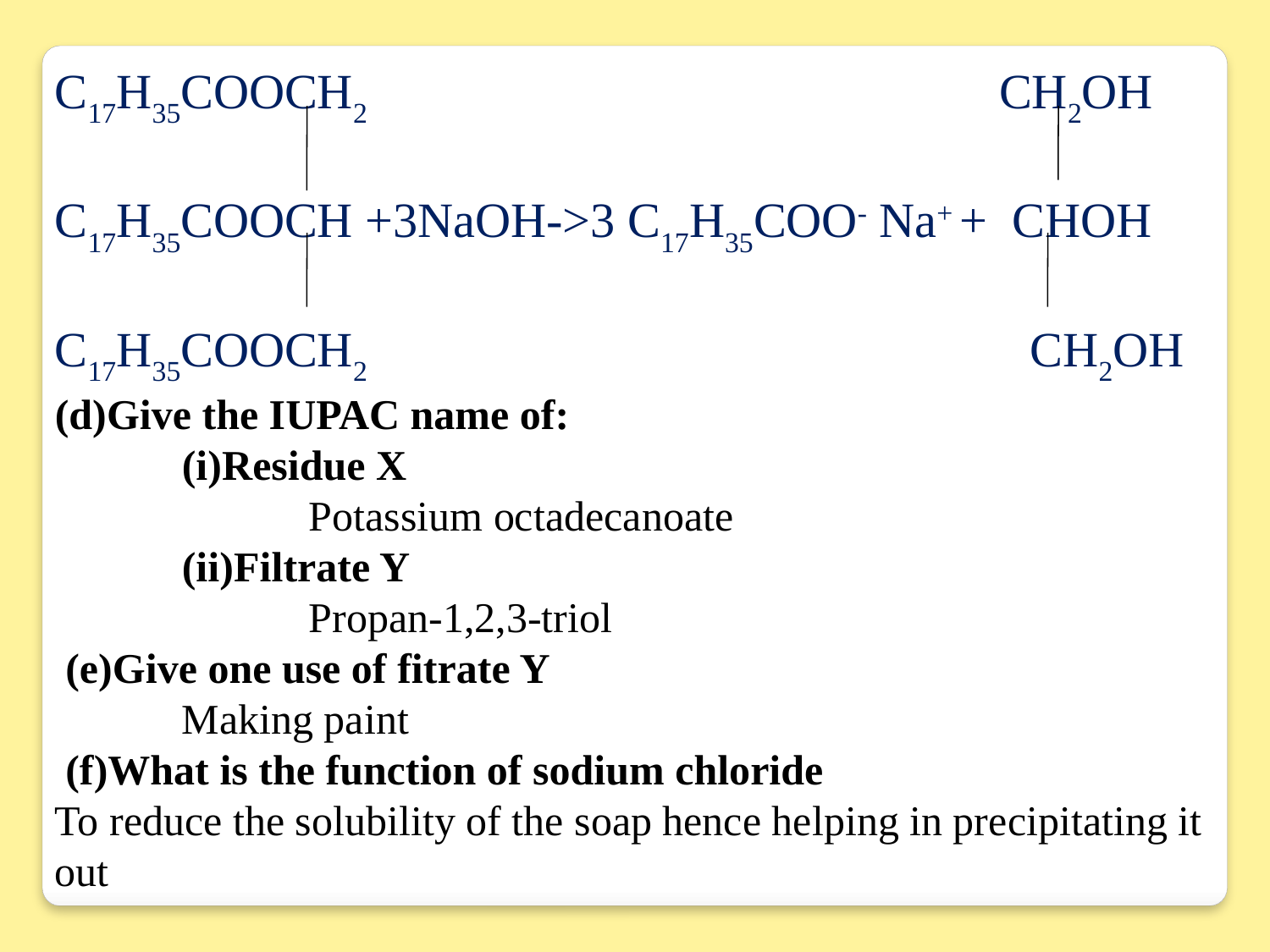

C17H35COOCH2 			                                           CH2OH

C17H35COOCH +3NaOH->3 C17H35COO- Na+ +  CHOH

C17H35COOCH2					            CH2OH
(d)Give the IUPAC name of:
	(i)Residue X
		Potassium octadecanoate
	(ii)Filtrate Y
		Propan-1,2,3-triol
 (e)Give one use of fitrate Y
	Making paint
 (f)What is the function of sodium chloride
To reduce the solubility of the soap hence helping in precipitating it out